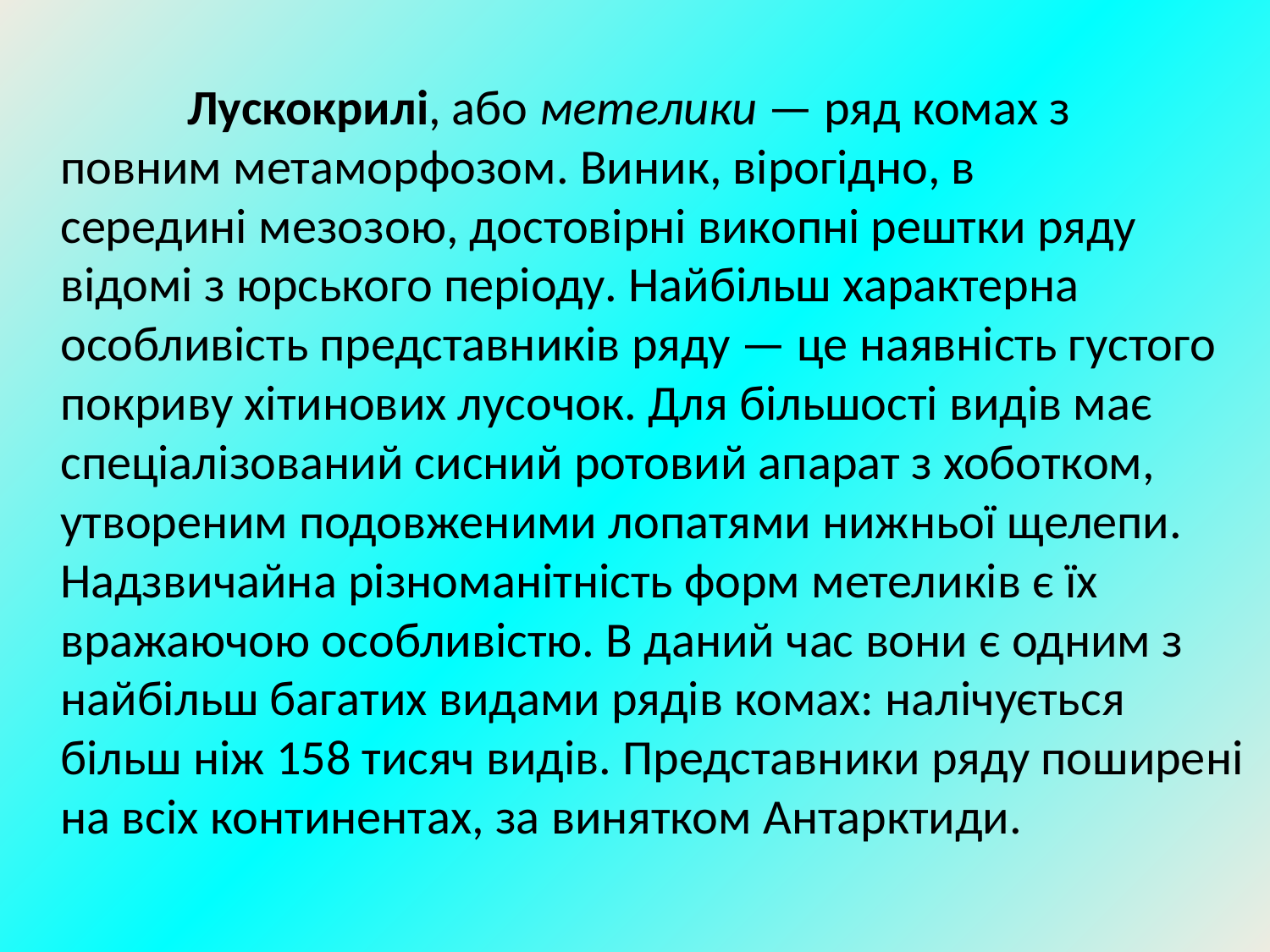

Лускокрилі, або метелики — ряд комах з повним метаморфозом. Виник, вірогідно, в середині мезозою, достовірні викопні рештки ряду відомі з юрського періоду. Найбільш характерна особливість представників ряду — це наявність густого покриву хітинових лусочок. Для більшості видів має спеціалізований сисний ротовий апарат з хоботком, утвореним подовженими лопатями нижньої щелепи. Надзвичайна різноманітність форм метеликів є їх вражаючою особливістю. В даний час вони є одним з найбільш багатих видами рядів комах: налічується більш ніж 158 тисяч видів. Представники ряду поширені на всіх континентах, за винятком Антарктиди.